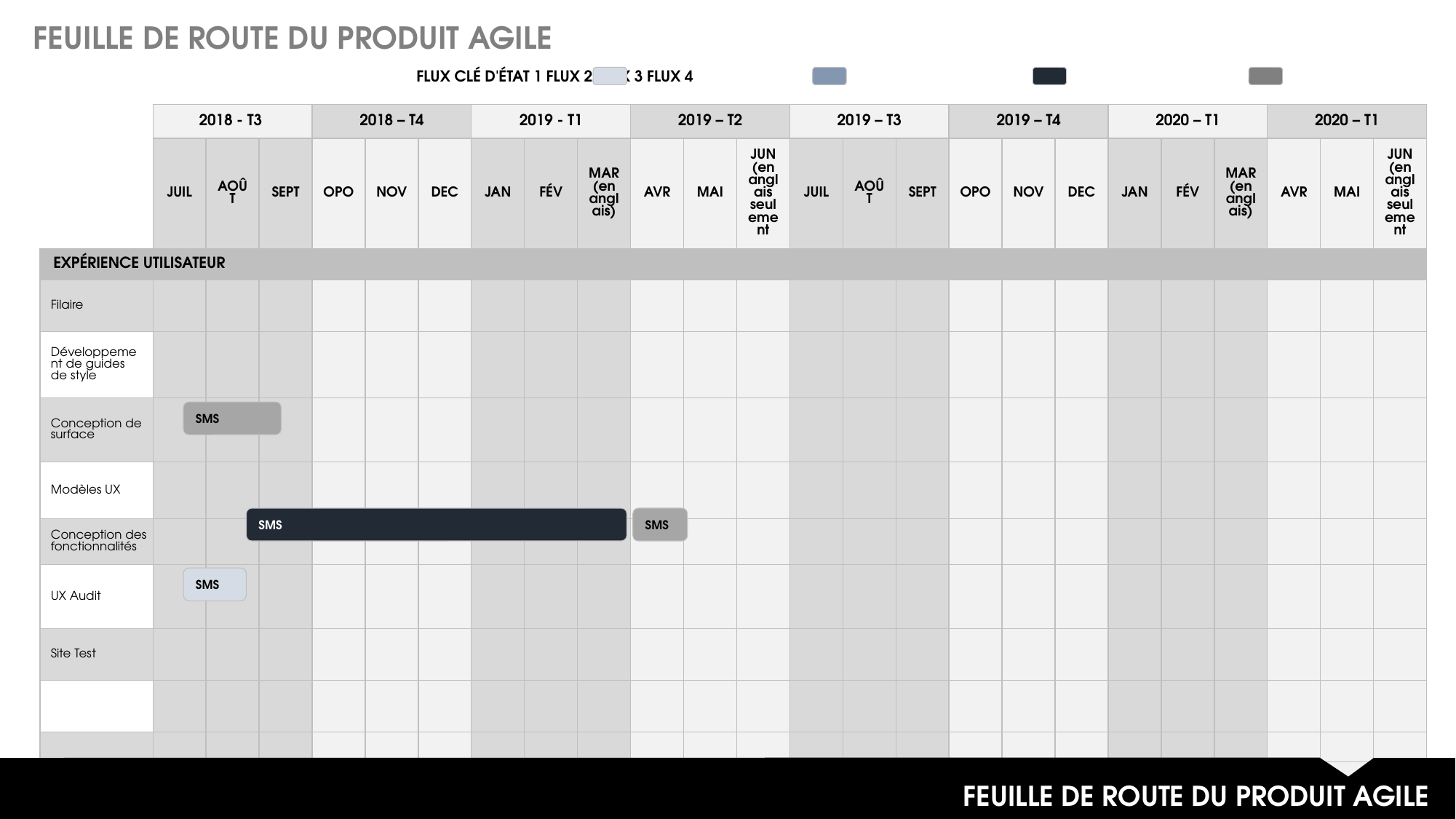

FEUILLE DE ROUTE DU PRODUIT AGILE
FLUX CLÉ D'ÉTAT 1 FLUX 2 FLUX 3 FLUX 4

|  | 2018 - T3 |  |  | 2018 – T4 |  |  | 2019 - T1 |  |  | 2019 – T2 |  |  | 2019 – T3 |  |  | 2019 – T4 |  |  | 2020 – T1 |  |  | 2020 – T1 |  |  |
| --- | --- | --- | --- | --- | --- | --- | --- | --- | --- | --- | --- | --- | --- | --- | --- | --- | --- | --- | --- | --- | --- | --- | --- | --- |
|  | JUIL | AOÛT | SEPT | OPO | NOV | DEC | JAN | FÉV | MAR (en anglais) | AVR | MAI | JUN (en anglais seulement | JUIL | AOÛT | SEPT | OPO | NOV | DEC | JAN | FÉV | MAR (en anglais) | AVR | MAI | JUN (en anglais seulement |
| EXPÉRIENCE UTILISATEUR |  |  |  |  |  |  |  |  |  |  |  |  |  |  |  |  |  |  |  |  |  |  |  |  |
| Filaire |  |  |  |  |  |  |  |  |  |  |  |  |  |  |  |  |  |  |  |  |  |  |  |  |
| Développement de guides de style |  |  |  |  |  |  |  |  |  |  |  |  |  |  |  |  |  |  |  |  |  |  |  |  |
| Conception de surface |  |  |  |  |  |  |  |  |  |  |  |  |  |  |  |  |  |  |  |  |  |  |  |  |
| Modèles UX |  |  |  |  |  |  |  |  |  |  |  |  |  |  |  |  |  |  |  |  |  |  |  |  |
| Conception des fonctionnalités |  |  |  |  |  |  |  |  |  |  |  |  |  |  |  |  |  |  |  |  |  |  |  |  |
| UX Audit |  |  |  |  |  |  |  |  |  |  |  |  |  |  |  |  |  |  |  |  |  |  |  |  |
| Site Test |  |  |  |  |  |  |  |  |  |  |  |  |  |  |  |  |  |  |  |  |  |  |  |  |
|  |  |  |  |  |  |  |  |  |  |  |  |  |  |  |  |  |  |  |  |  |  |  |  |  |
|  |  |  |  |  |  |  |  |  |  |  |  |  |  |  |  |  |  |  |  |  |  |  |  |  |
|  |  |  |  |  |  |  |  |  |  |  |  |  |  |  |  |  |  |  |  |  |  |  |  |  |
SMS
SMS
SMS
SMS

FEUILLE DE ROUTE DU PRODUIT AGILE